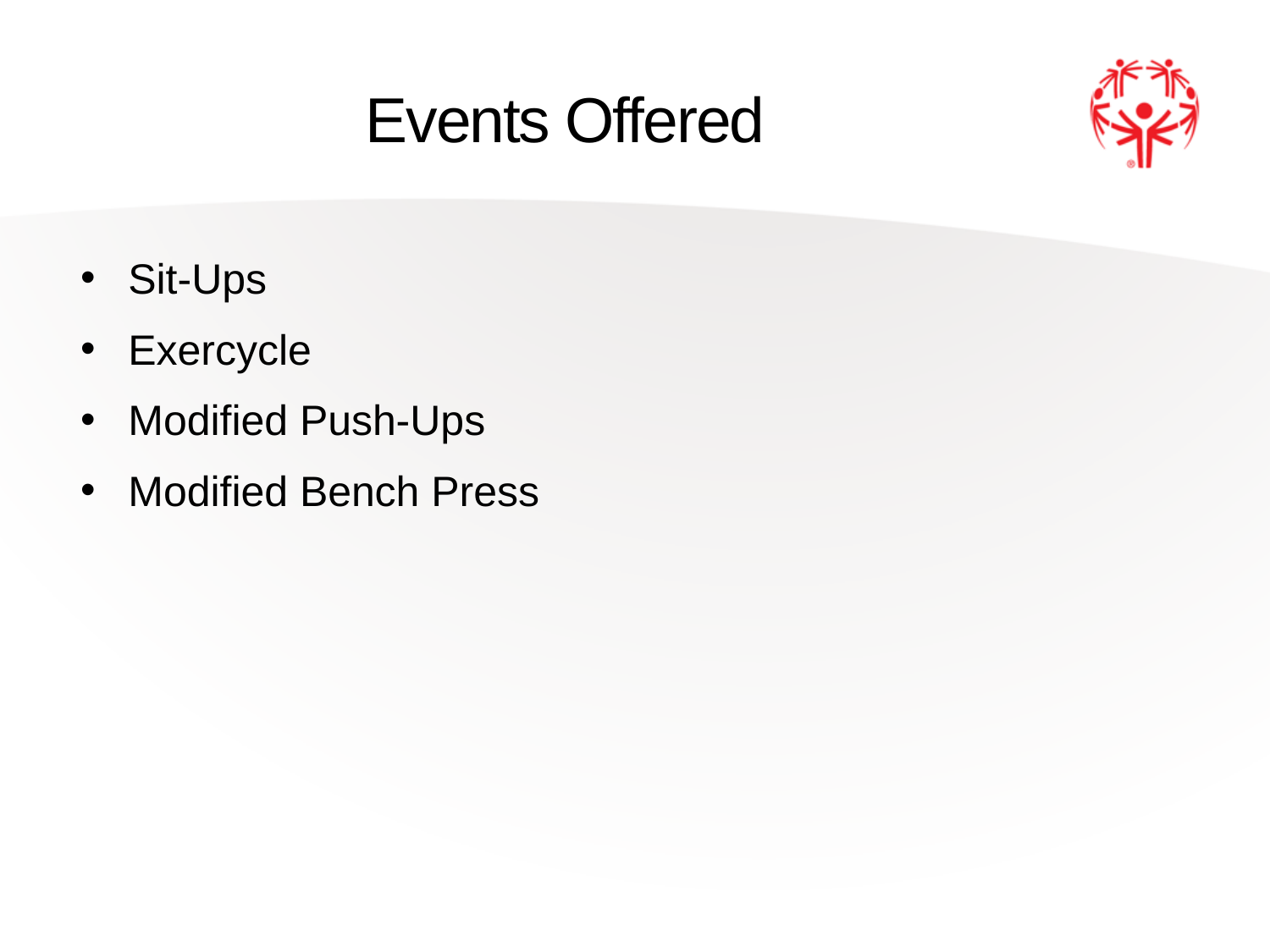

# Events Offered
Sit-Ups
Exercycle
Modified Push-Ups
Modified Bench Press